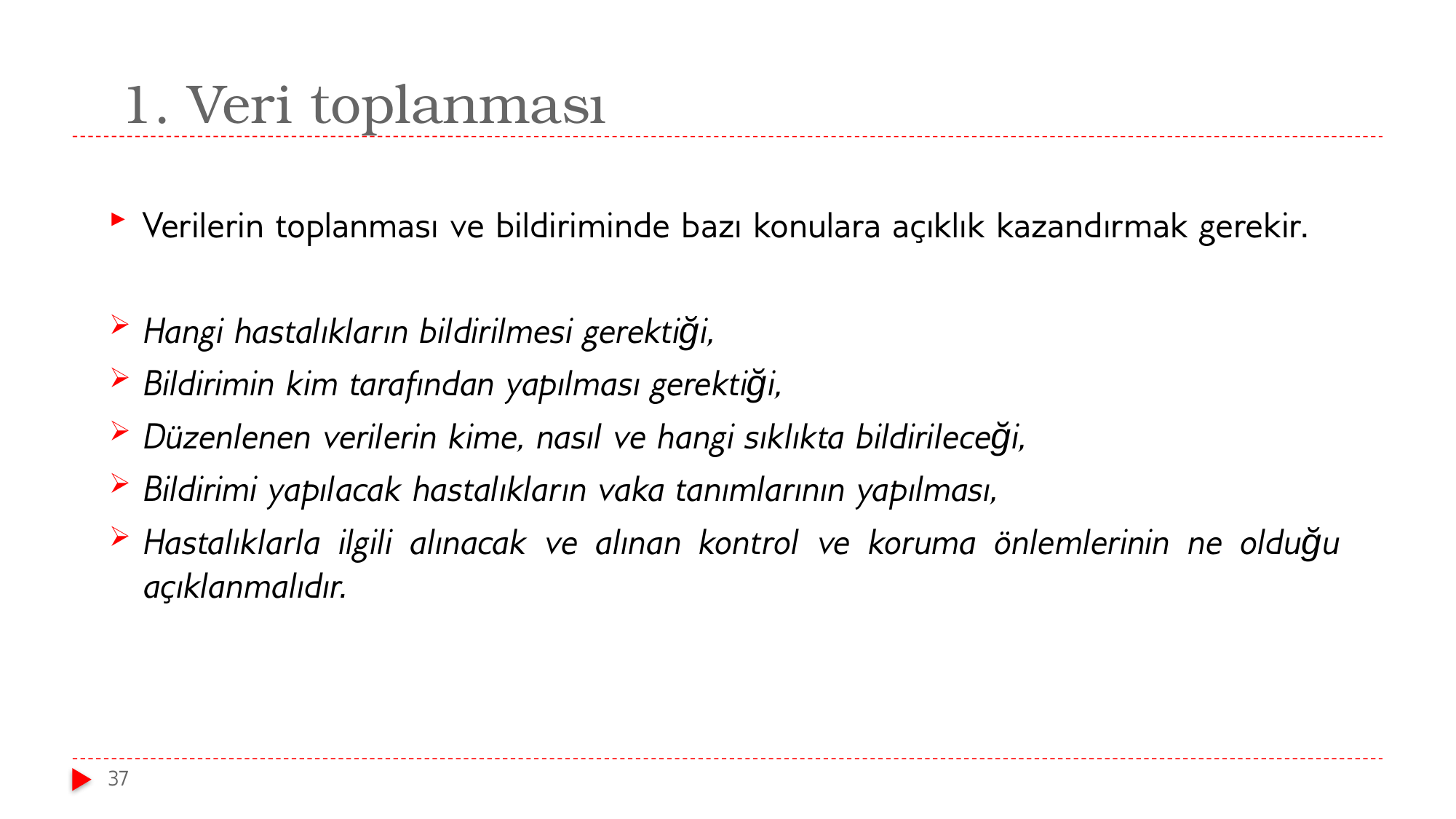

# 1. Veri toplanması
Verilerin toplanması ve bildiriminde bazı konulara açıklık kazandırmak gerekir.

Hangi hastalıkların bildirilmesi gerektiği,
Bildirimin kim tarafından yapılması gerektiği,
Düzenlenen verilerin kime, nasıl ve hangi sıklıkta bildirileceği,
Bildirimi yapılacak hastalıkların vaka tanımlarının yapılması,
Hastalıklarla ilgili alınacak ve alınan kontrol ve koruma önlemlerinin ne olduğu açıklanmalıdır.
37